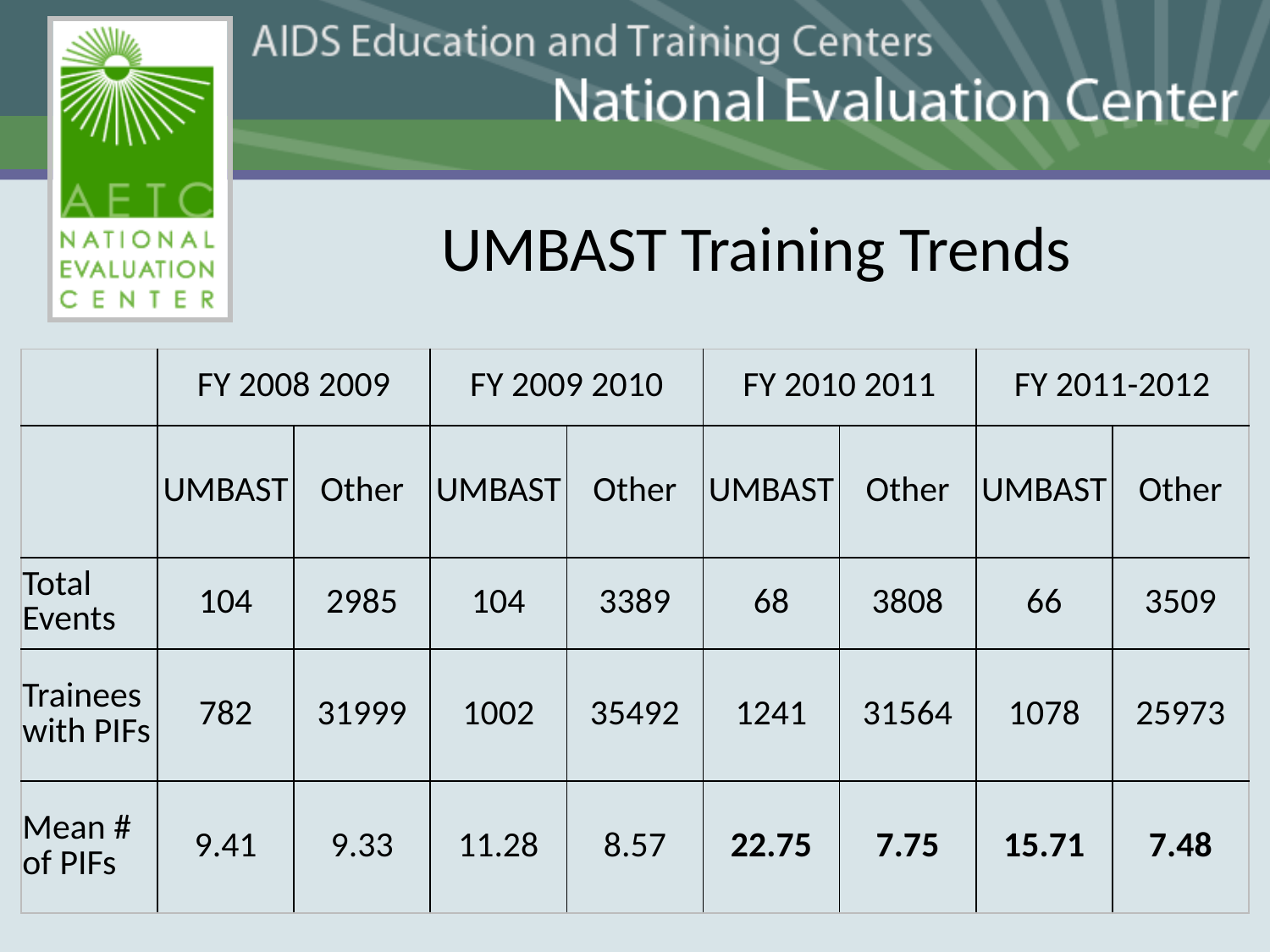

# UMBAST Training Trends
|  | FY 2008 2009 |  | FY 2009 2010 |  | FY 2010 2011 |  | FY 2011-2012 |  |
| --- | --- | --- | --- | --- | --- | --- | --- | --- |
|  | UMBAST | Other | UMBAST | Other | UMBAST | Other | UMBAST | Other |
| Total Events | 104 | 2985 | 104 | 3389 | 68 | 3808 | 66 | 3509 |
| Trainees with PIFs | 782 | 31999 | 1002 | 35492 | 1241 | 31564 | 1078 | 25973 |
| Mean # of PIFs | 9.41 | 9.33 | 11.28 | 8.57 | 22.75 | 7.75 | 15.71 | 7.48 |